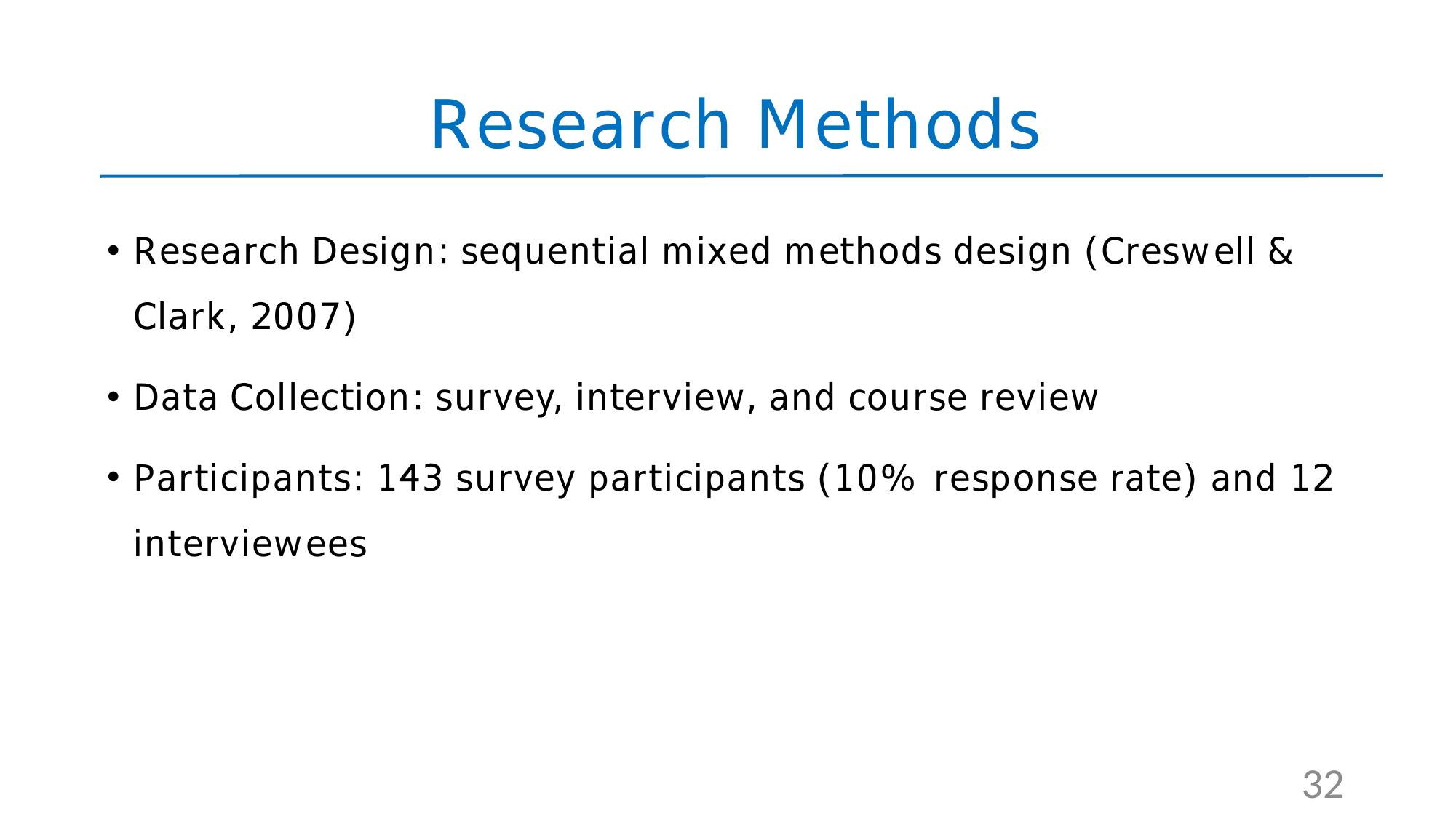

# Research Methods
Research Design: sequential mixed methods design (Creswell & Clark, 2007)
Data Collection: survey, interview, and course review
Participants: 143 survey participants (10% response rate) and 12 interviewees

32